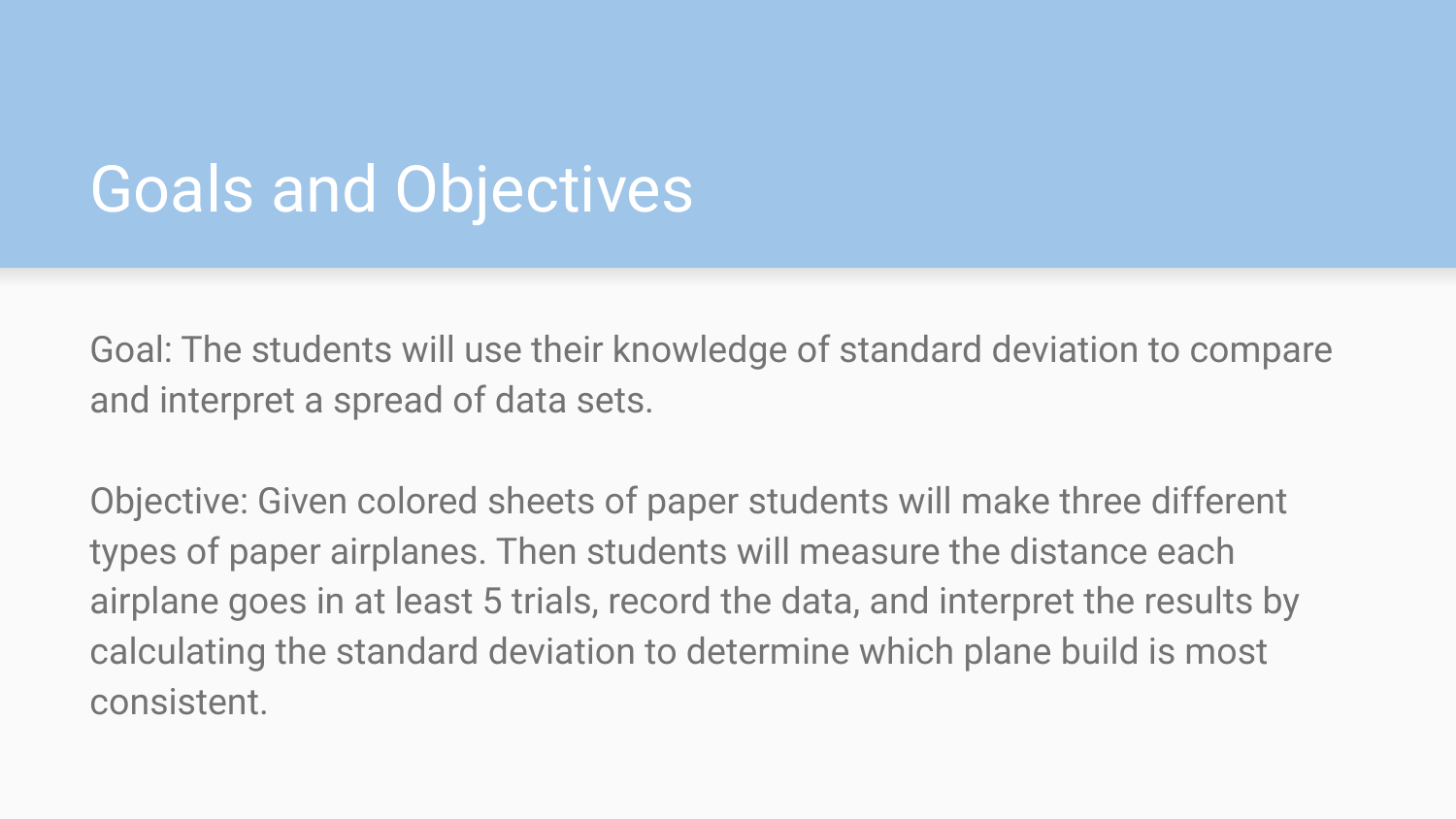

# Goals and Objectives
Goal: The students will use their knowledge of standard deviation to compare and interpret a spread of data sets.

Objective: Given colored sheets of paper students will make three different types of paper airplanes. Then students will measure the distance each airplane goes in at least 5 trials, record the data, and interpret the results by calculating the standard deviation to determine which plane build is most consistent.